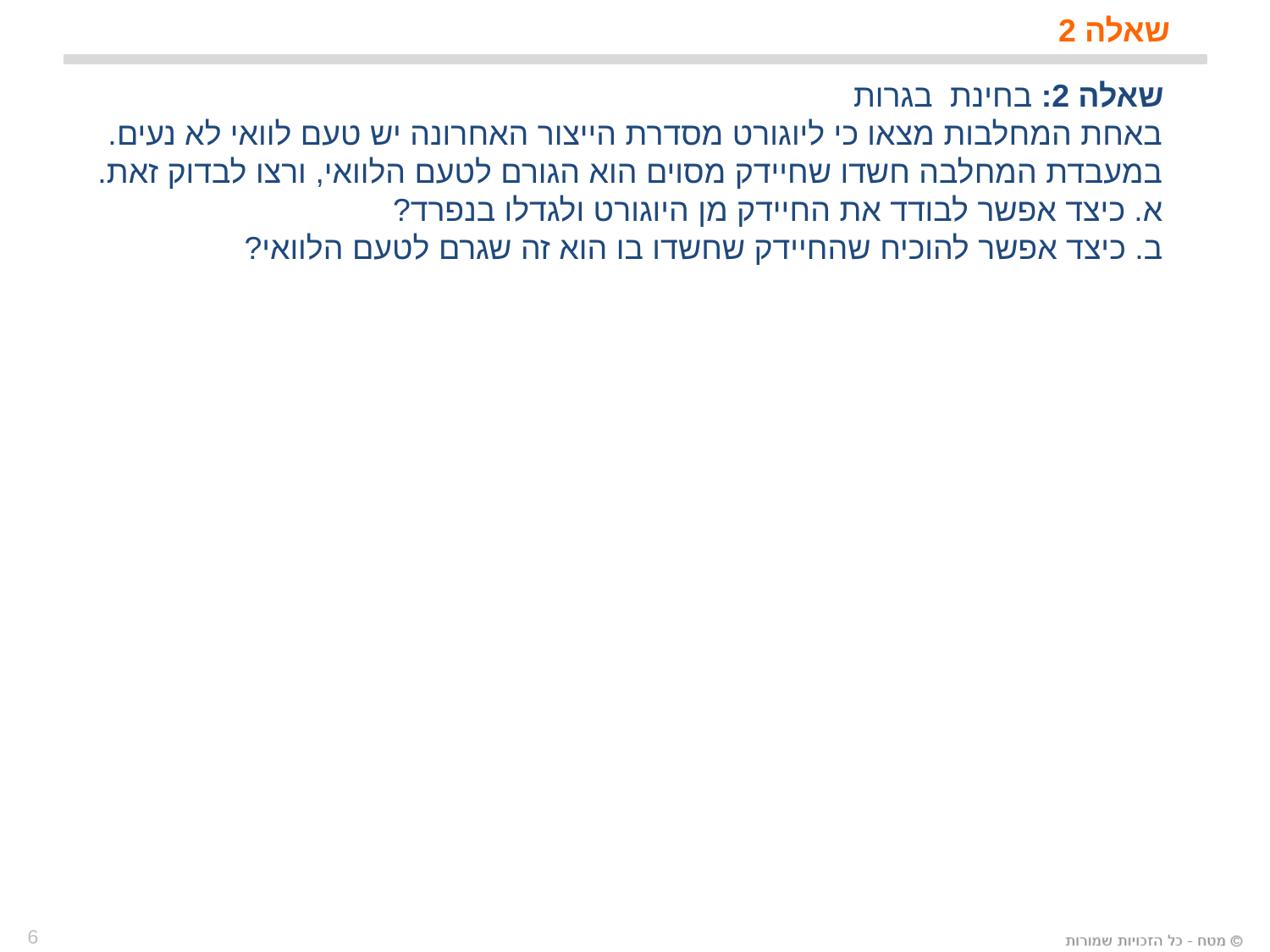

# שאלה 2

שאלה 2: בחינת  בגרות
באחת המחלבות מצאו כי ליוגורט מסדרת הייצור האחרונה יש טעם לוואי לא נעים. במעבדת המחלבה חשדו שחיידק מסוים הוא הגורם לטעם הלוואי, ורצו לבדוק זאת.
א. כיצד אפשר לבודד את החיידק מן היוגורט ולגדלו בנפרד?
ב. כיצד אפשר להוכיח שהחיידק שחשדו בו הוא זה שגרם לטעם הלוואי?
6